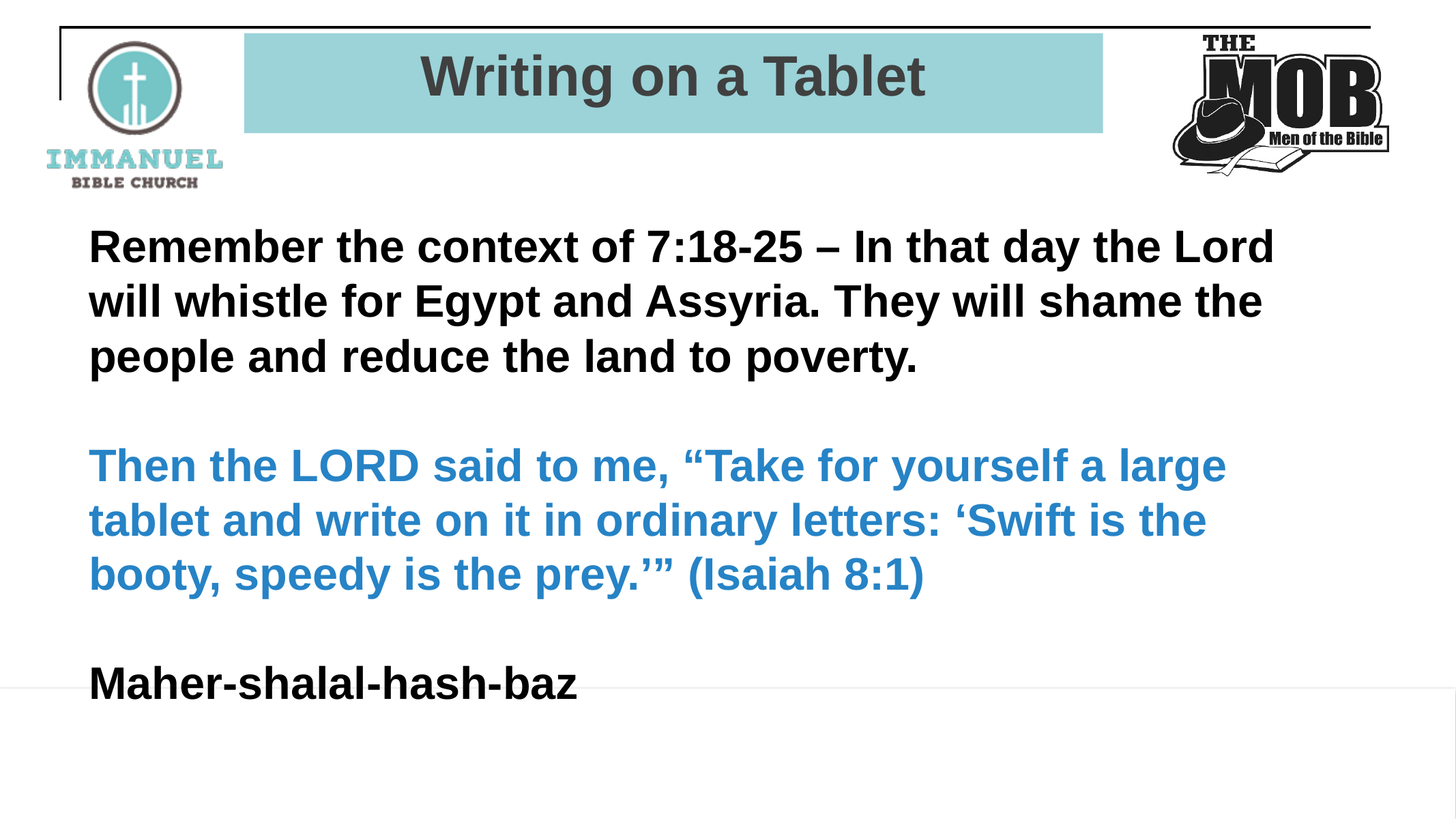

# Writing on a Tablet
Remember the context of 7:18-25 – In that day the Lord will whistle for Egypt and Assyria. They will shame the people and reduce the land to poverty.

Then the Lord said to me, “Take for yourself a large tablet and write on it in ordinary letters: ‘Swift is the booty, speedy is the prey.’” (Isaiah 8:1)

Maher-shalal-hash-baz